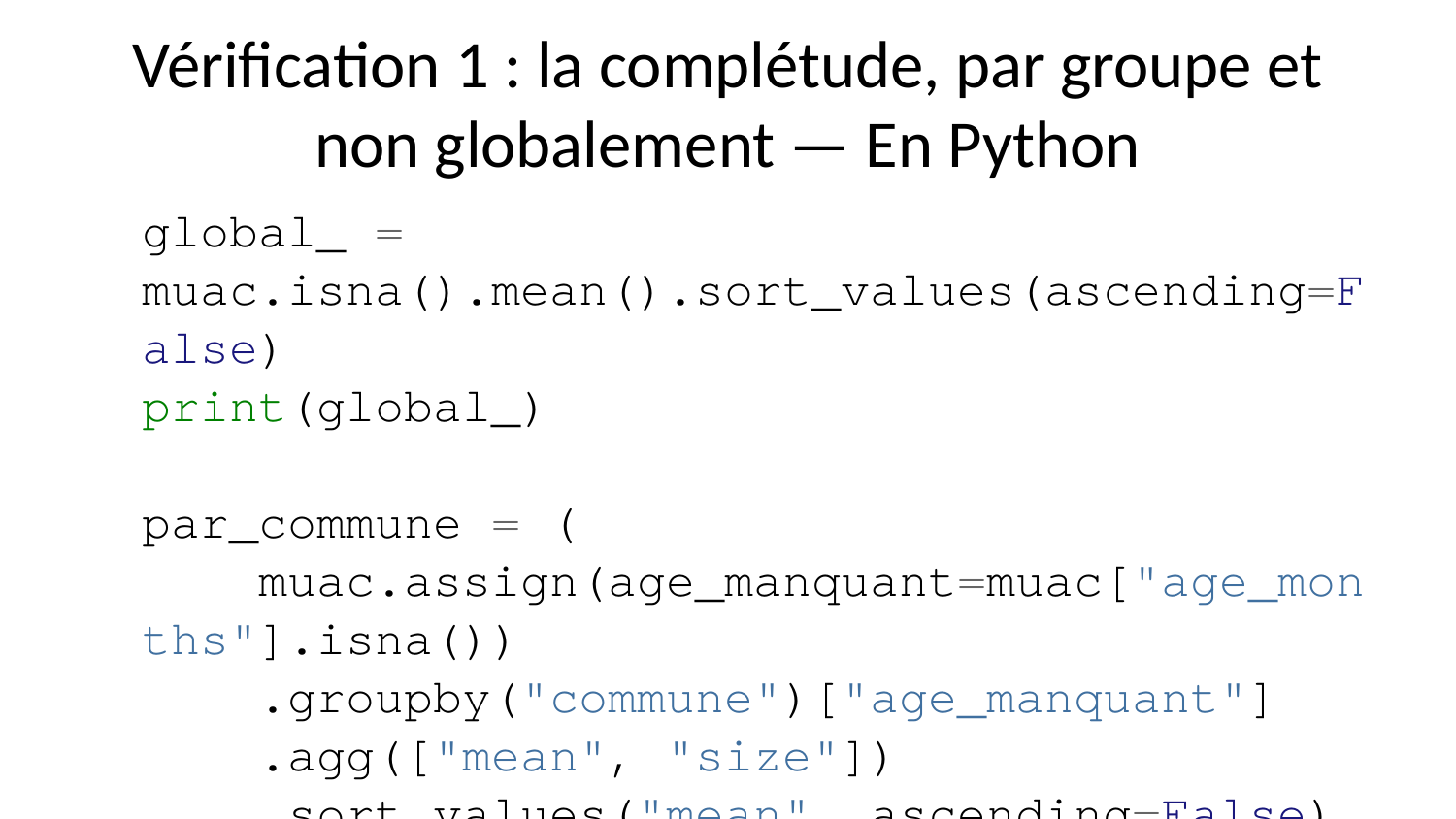

# Vérification 1 : la complétude, par groupe et non globalement — En Python
global_ = muac.isna().mean().sort_values(ascending=False)
print(global_)
par_commune = (
    muac.assign(age_manquant=muac["age_months"].isna())
    .groupby("commune")["age_manquant"]
    .agg(["mean", "size"])
    .sort_values("mean", ascending=False)
)
print(par_commune)